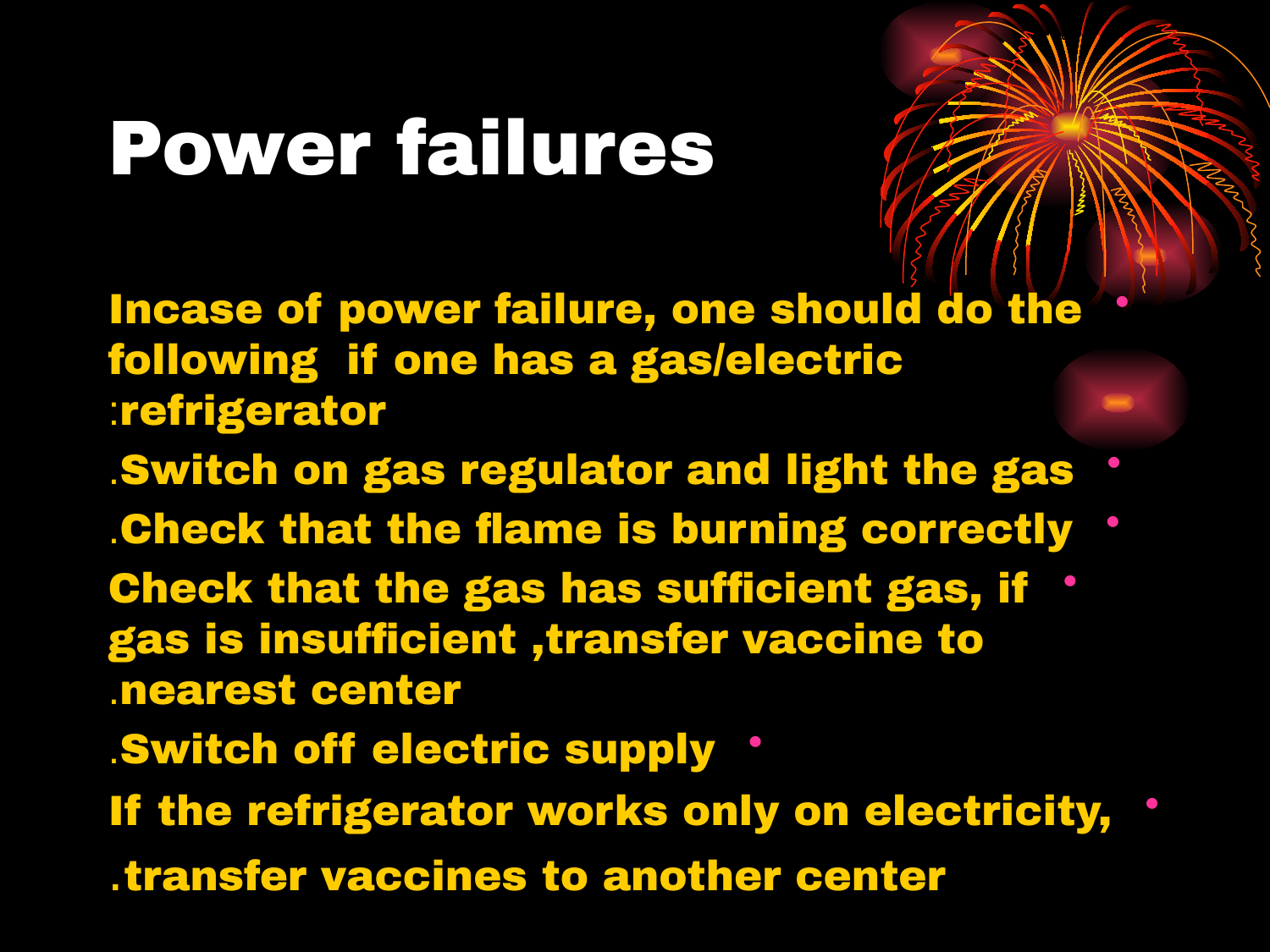

# Power failures
Incase of power failure, one should do the following  if one has a gas/electric refrigerator:
Switch on gas regulator and light the gas.
Check that the flame is burning correctly.
Check that the gas has sufficient gas, if gas is insufficient ,transfer vaccine to nearest center.
Switch off electric supply.
If the refrigerator works only on electricity, transfer vaccines to another center.